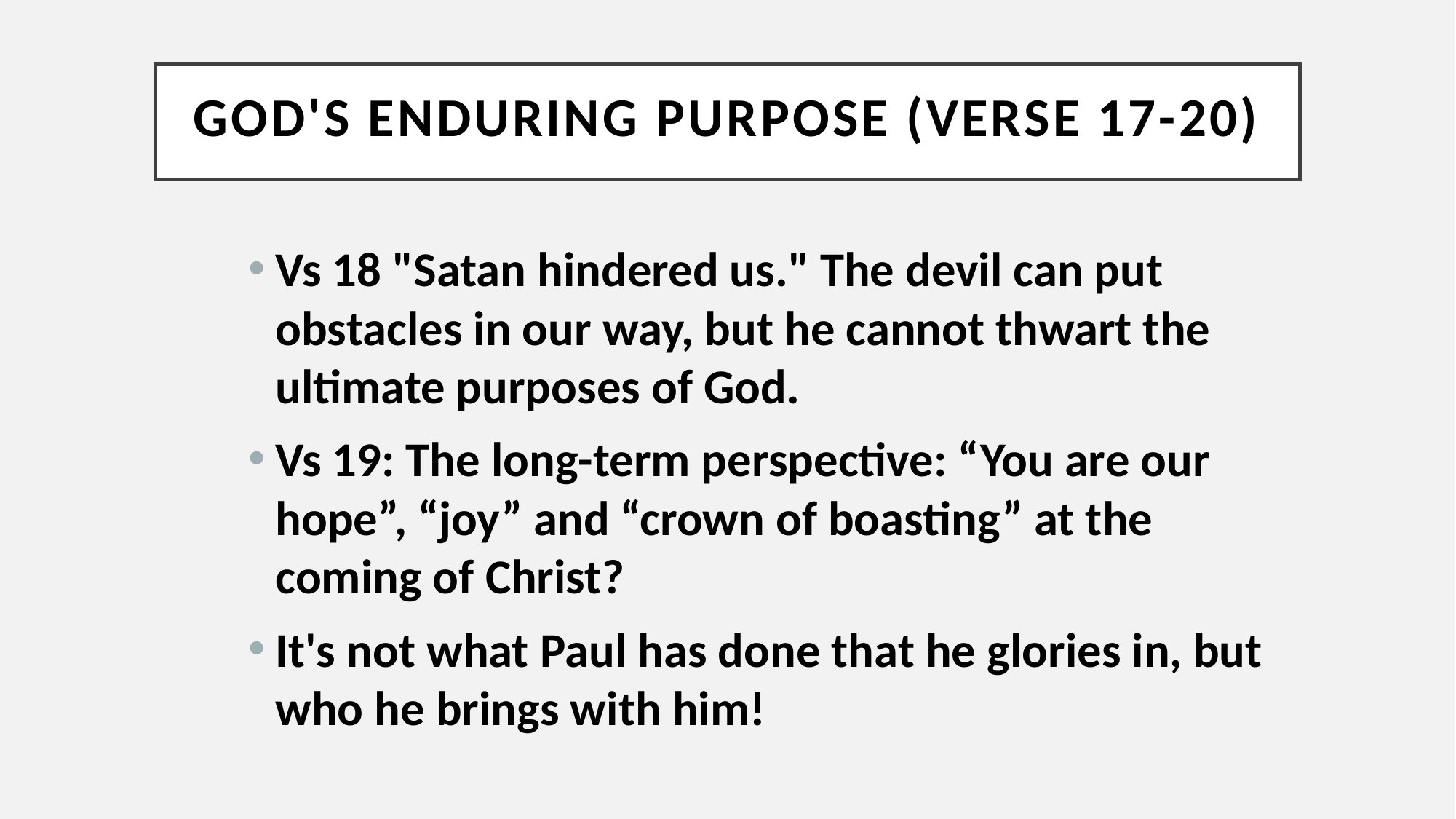

# God's Enduring Purpose (verse 17-20)
Vs 18 "Satan hindered us." The devil can put obstacles in our way, but he cannot thwart the ultimate purposes of God.
Vs 19: The long-term perspective: “You are our hope”, “joy” and “crown of boasting” at the coming of Christ?
It's not what Paul has done that he glories in, but who he brings with him!